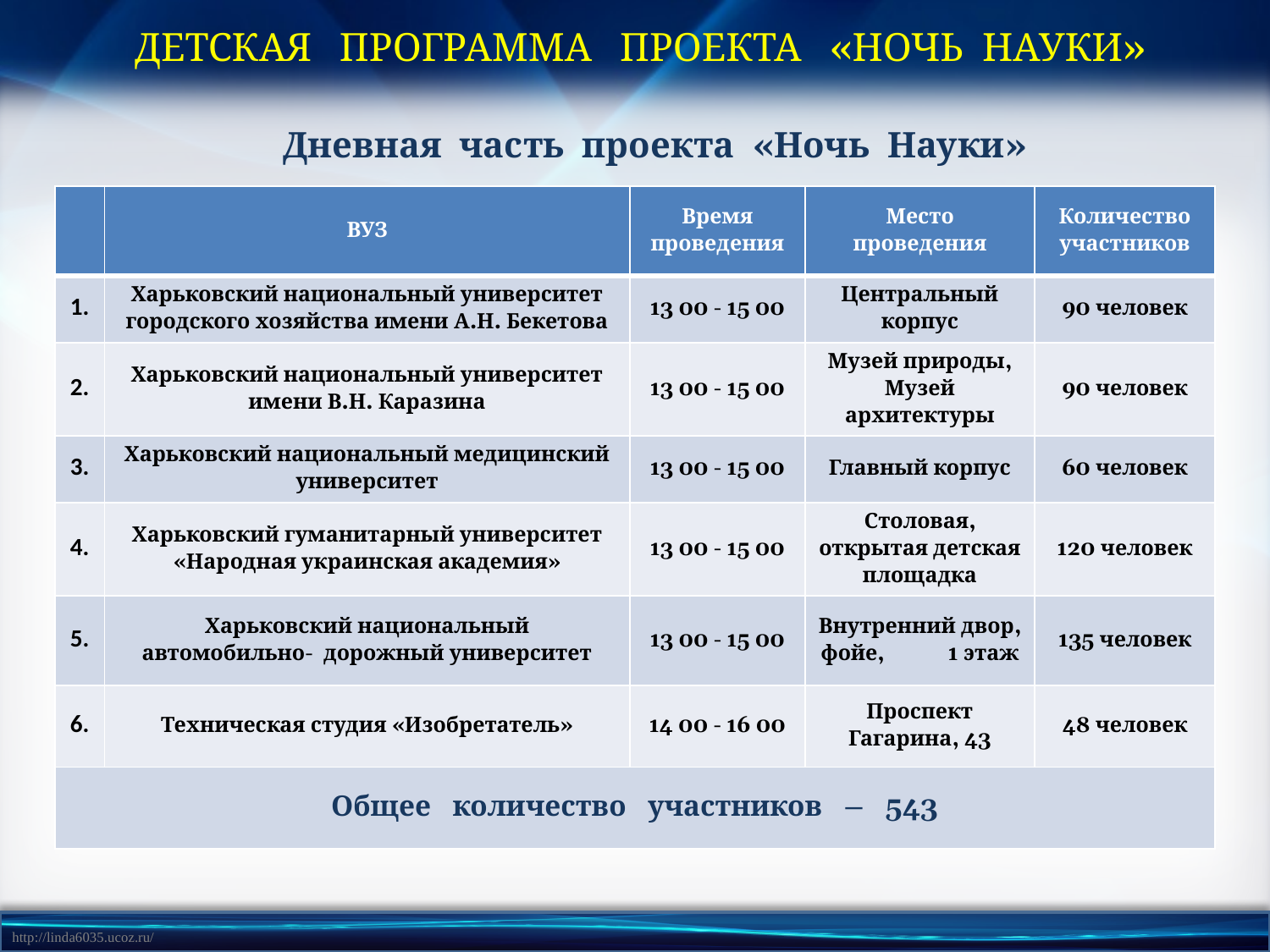

ДЕТСКАЯ   ПРОГРАММА   ПРОЕКТА   «НОЧЬ  НАУКИ»

# Дневная  часть  проекта  «Ночь  Науки»
|  | ВУЗ | Время проведения | Место проведения | Количество участников |
| --- | --- | --- | --- | --- |
| 1. | Харьковский национальный университет городского хозяйства имени А.Н. Бекетова | 13 00 - 15 00 | Центральный корпус | 90 человек |
| 2. | Харьковский национальный университет имени В.Н. Каразина | 13 00 - 15 00 | Музей природы, Музей архитектуры | 90 человек |
| 3. | Харьковский национальный медицинский университет | 13 00 - 15 00 | Главный корпус | 60 человек |
| 4. | Харьковский гуманитарный университет «Народная украинская академия» | 13 00 - 15 00 | Столовая, открытая детская площадка | 120 человек |
| 5. | Харьковский национальный автомобильно- дорожный университет | 13 00 - 15 00 | Внутренний двор, фойе, 1 этаж | 135 человек |
| 6. | Техническая студия «Изобретатель» | 14 00 - 16 00 | Проспект Гагарина, 43 | 48 человек |
| Общее количество участников – 543 |  |  |  |  |